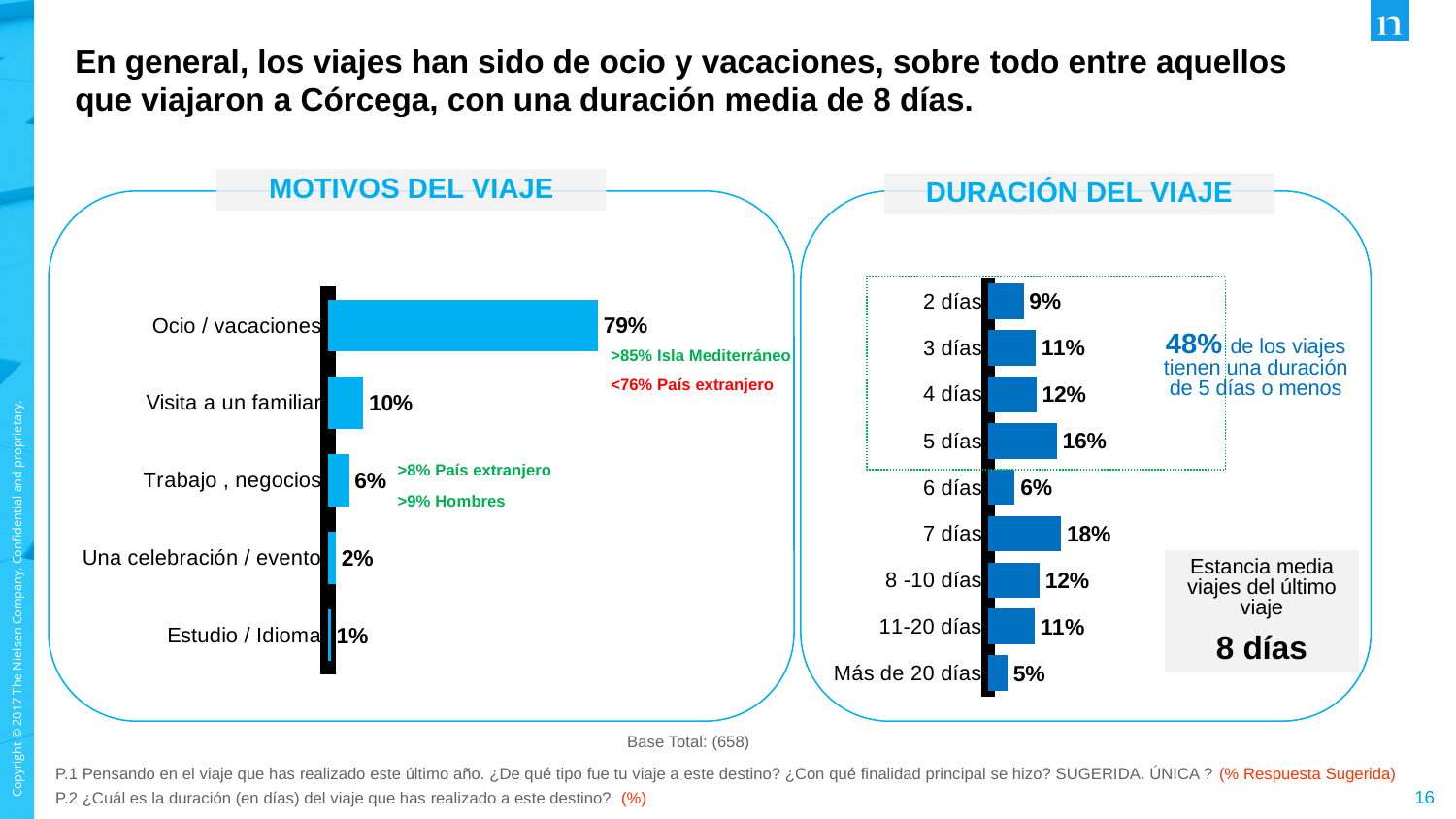

En general, los viajes han sido de ocio y vacaciones, sobre todo entre aquellos que viajaron a Córcega, con una duración media de 8 días.
MOTIVOS DEL VIAJE
DURACIÓN DEL VIAJE

### Chart

| Category |  |
|---|---|
| Ocio / vacaciones | 0.787 |
| Visita a un familiar | 0.10300000000000001 |
| Trabajo , negocios | 0.062 |
| Una celebración / evento | 0.024 |
| Estudio / Idioma | 0.009000000000000001 |

### Chart

| Category |  |
|---|---|
| 2 días | 0.085 |
| 3 días | 0.114 |
| 4 días | 0.11599999999999999 |
| 5 días | 0.16399999999999998 |
| 6 días | 0.064 |
| 7 días | 0.175 |
| 8 -10 días | 0.123 |
| 11-20 días | 0.112 |
| Más de 20 días | 0.047 |
48% de los viajes tienen una duración de 5 días o menos
>85% Isla Mediterráneo
<76% País extranjero
>8% País extranjero
>9% Hombres
Estancia media viajes del último viaje
8 días
Base Total: (658)
P.1 Pensando en el viaje que has realizado este último año. ¿De qué tipo fue tu viaje a este destino? ¿Con qué finalidad principal se hizo? SUGERIDA. ÚNICA ? (% Respuesta Sugerida)
P.2 ¿Cuál es la duración (en días) del viaje que has realizado a este destino?  (%)